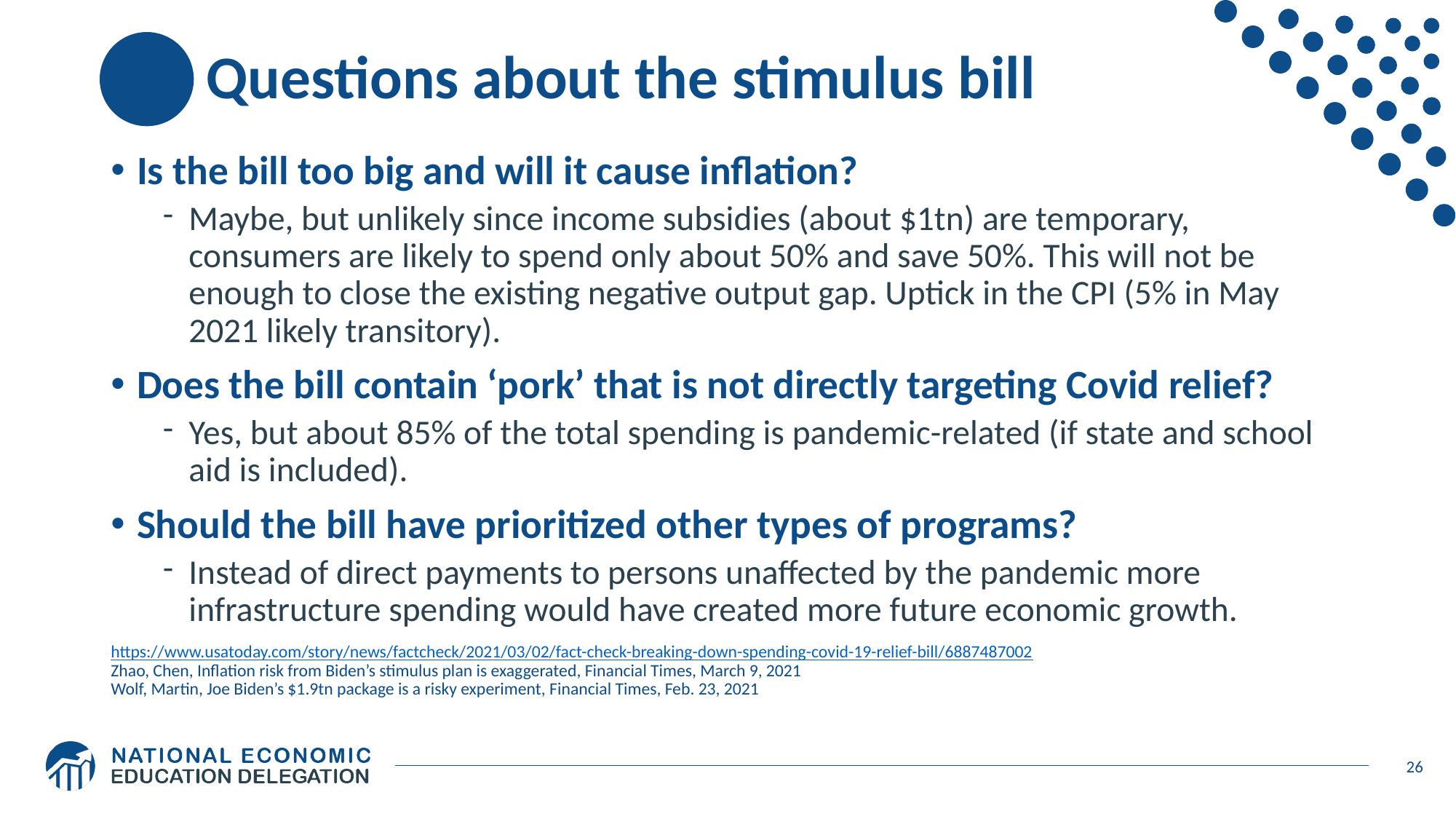

# Questions about the stimulus bill
Is the bill too big and will it cause inflation?
Maybe, but unlikely since income subsidies (about $1tn) are temporary, consumers are likely to spend only about 50% and save 50%. This will not be enough to close the existing negative output gap. Uptick in the CPI (5% in May 2021 likely transitory).
Does the bill contain ‘pork’ that is not directly targeting Covid relief?
Yes, but about 85% of the total spending is pandemic-related (if state and school aid is included).
Should the bill have prioritized other types of programs?
Instead of direct payments to persons unaffected by the pandemic more infrastructure spending would have created more future economic growth.
https://www.usatoday.com/story/news/factcheck/2021/03/02/fact-check-breaking-down-spending-covid-19-relief-bill/6887487002
Zhao, Chen, Inflation risk from Biden’s stimulus plan is exaggerated, Financial Times, March 9, 2021
Wolf, Martin, Joe Biden’s $1.9tn package is a risky experiment, Financial Times, Feb. 23, 2021
26